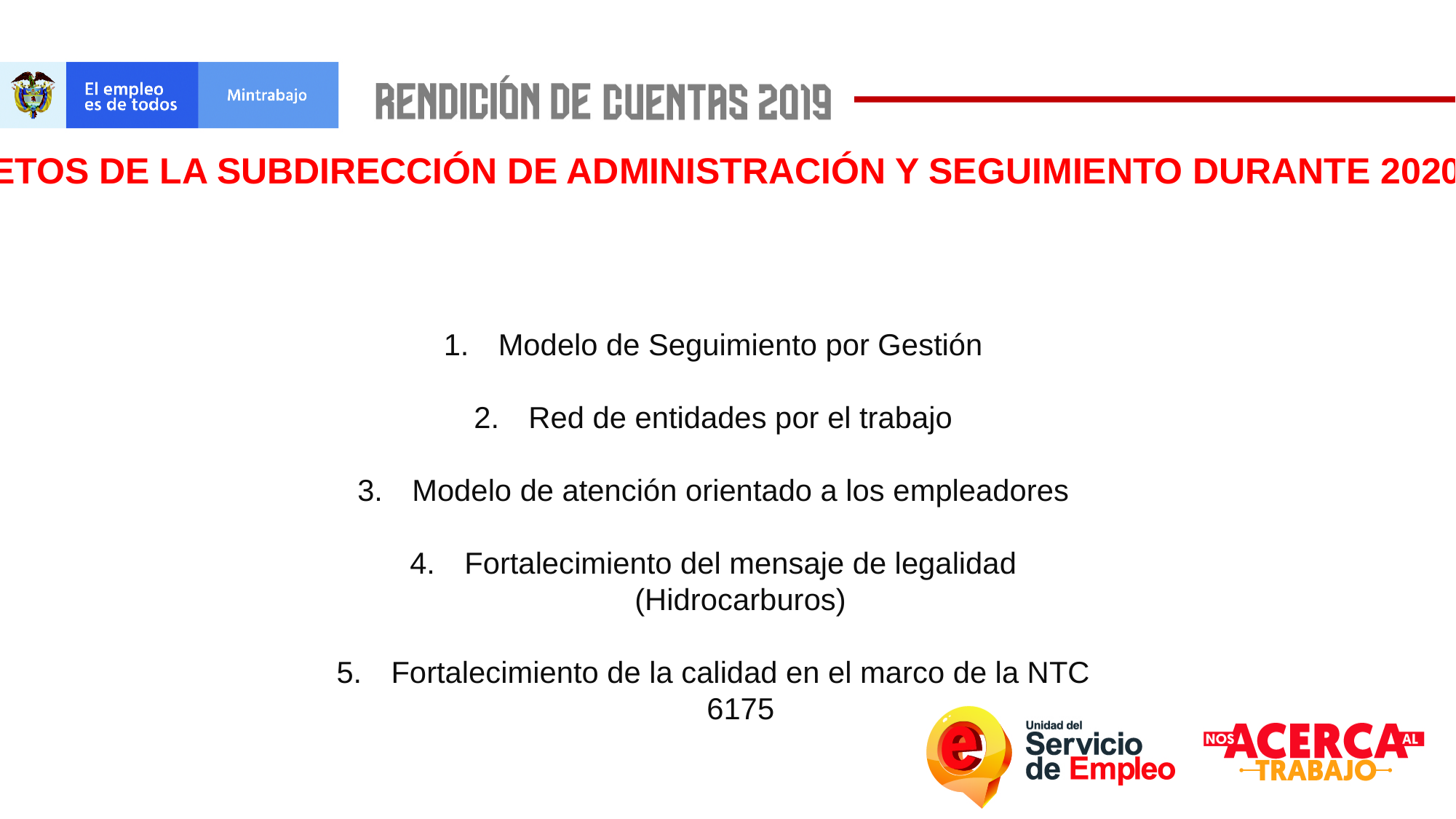

RETOS DE LA SUBDIRECCIÓN DE ADMINISTRACIÓN Y SEGUIMIENTO DURANTE 2020
Modelo de Seguimiento por Gestión

Red de entidades por el trabajo

Modelo de atención orientado a los empleadores

Fortalecimiento del mensaje de legalidad (Hidrocarburos)

Fortalecimiento de la calidad en el marco de la NTC 6175